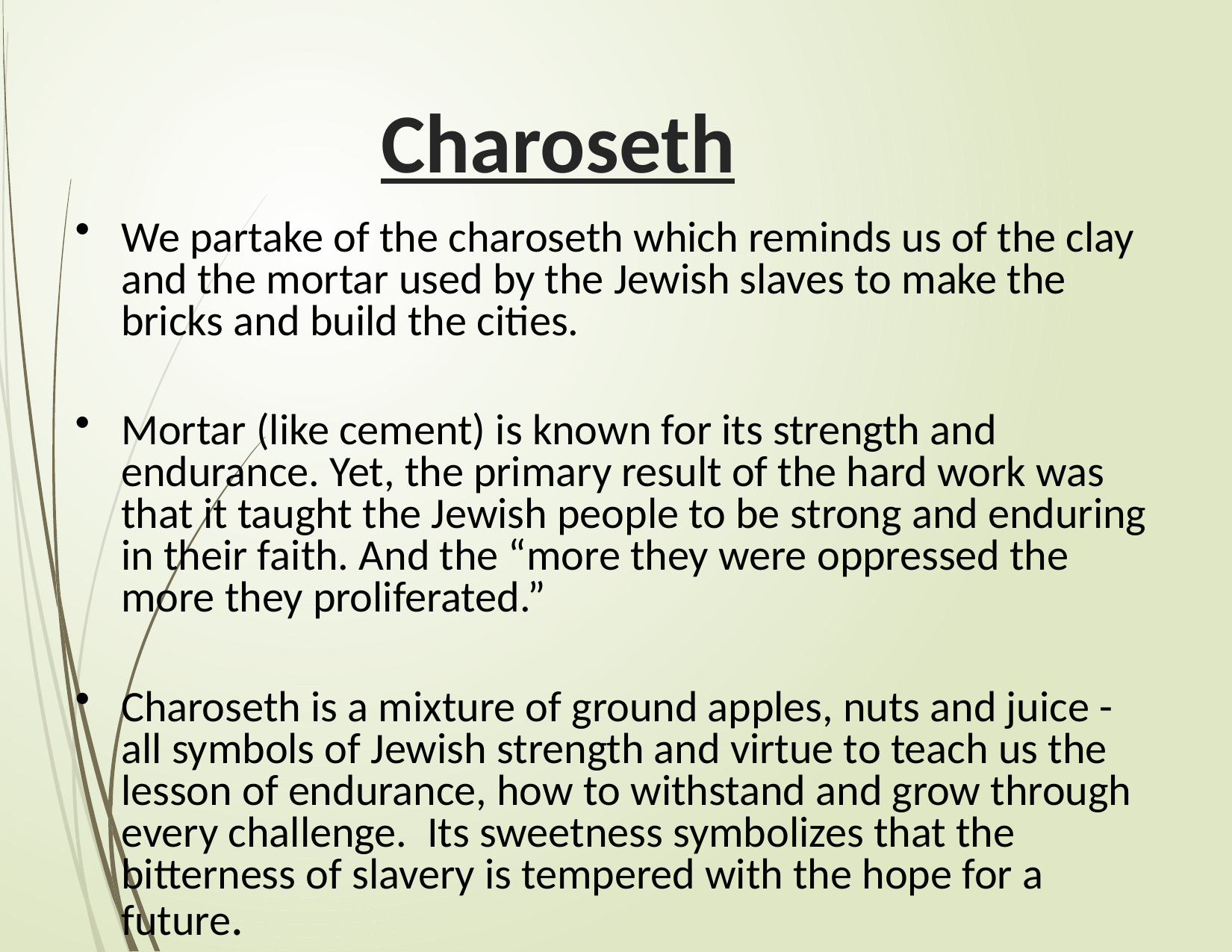

# Charoseth
We partake of the charoseth which reminds us of the clay and the mortar used by the Jewish slaves to make the bricks and build the cities.

Mortar (like cement) is known for its strength and endurance. Yet, the primary result of the hard work was that it taught the Jewish people to be strong and enduring in their faith. And the “more they were oppressed the more they proliferated.”

Charoseth is a mixture of ground apples, nuts and juice - all symbols of Jewish strength and virtue to teach us the lesson of endurance, how to withstand and grow through every challenge.  Its sweetness symbolizes that the bitterness of slavery is tempered with the hope for a future.